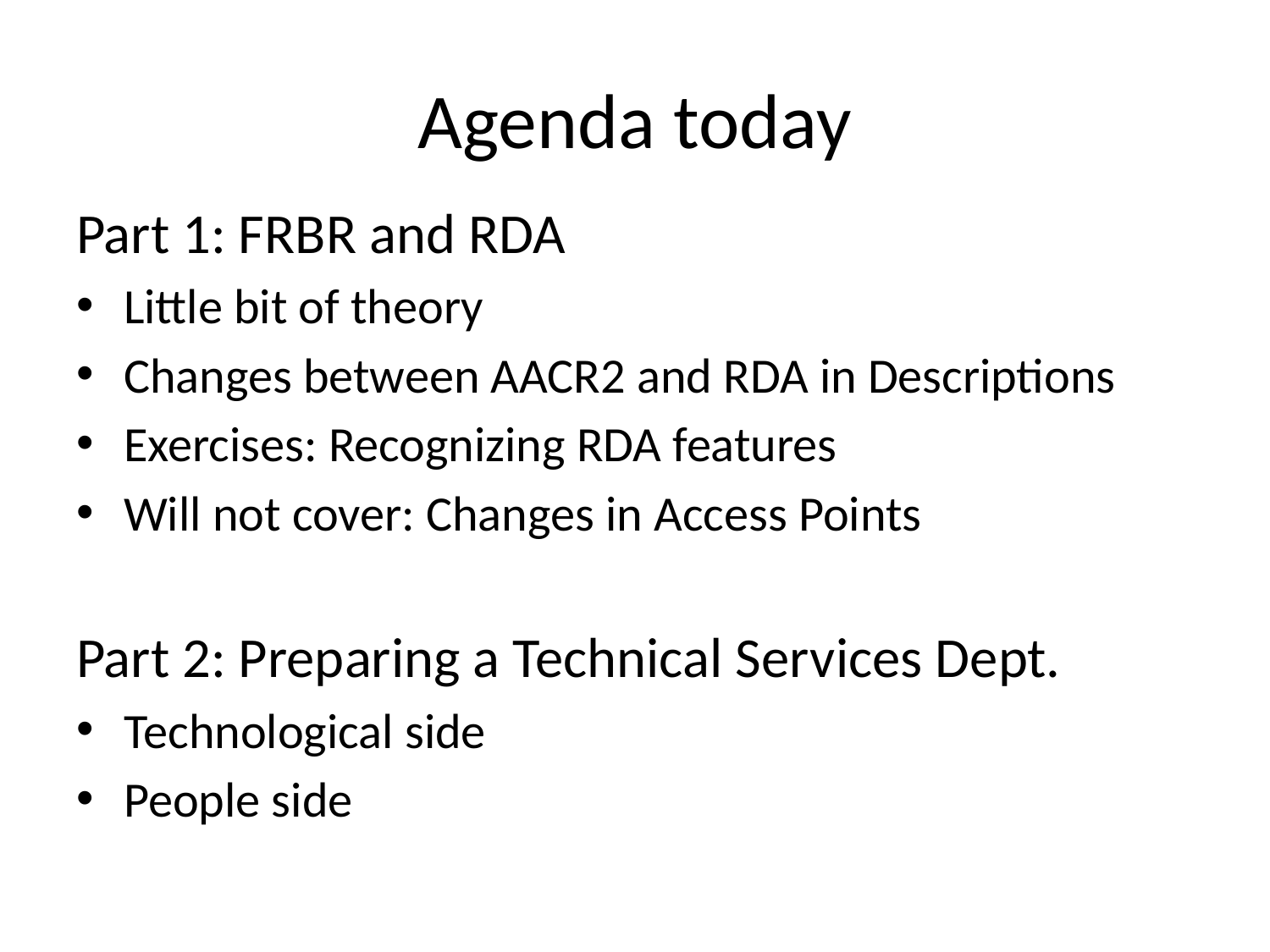

# Agenda today
Part 1: FRBR and RDA
Little bit of theory
Changes between AACR2 and RDA in Descriptions
Exercises: Recognizing RDA features
Will not cover: Changes in Access Points

Part 2: Preparing a Technical Services Dept.
Technological side
People side